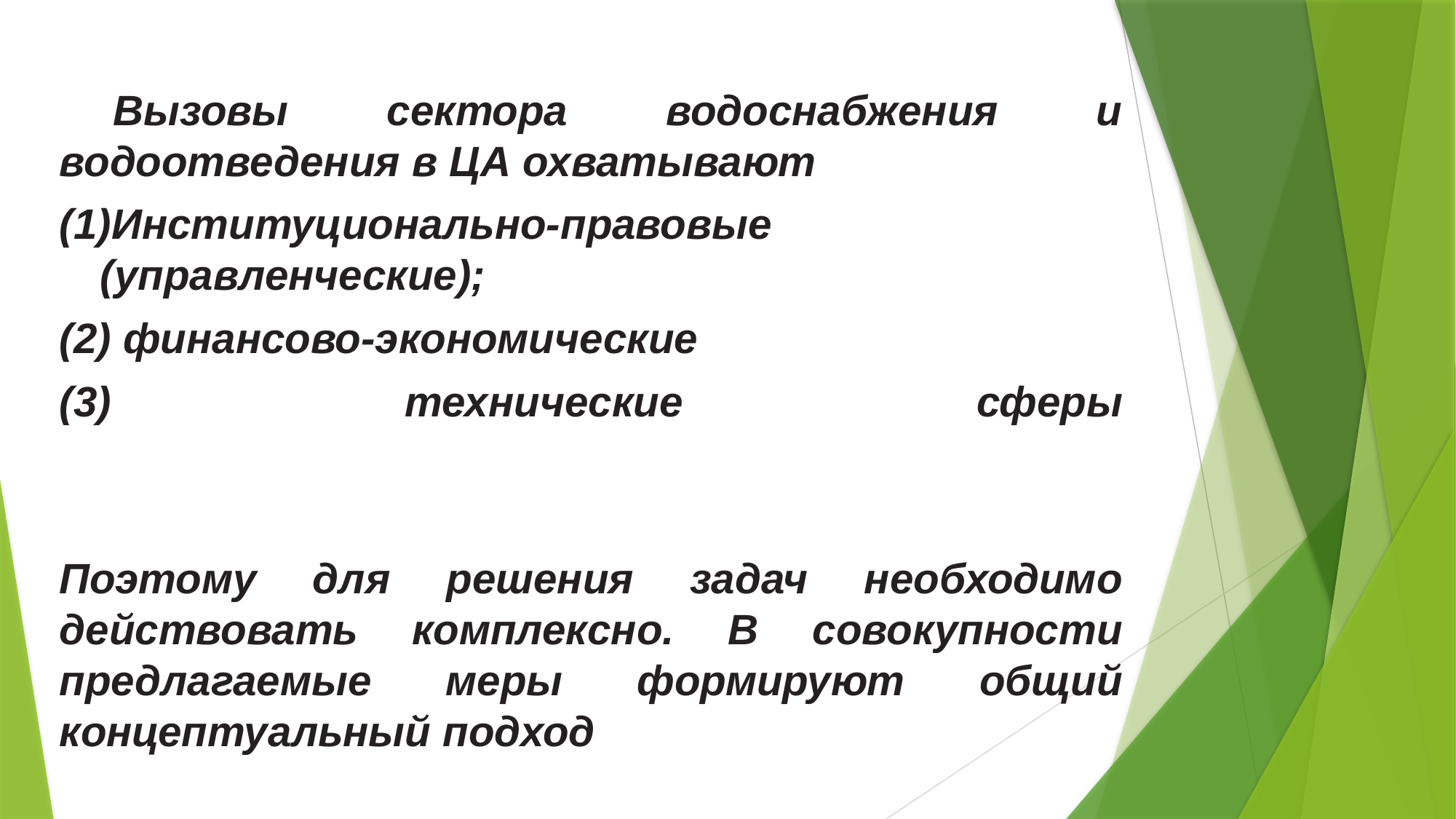

Вызовы сектора водоснабжения и водоотведения в ЦА охватывают
Институционально-правовые (управленческие);
 финансово-экономические
 технические сферы

Поэтому для решения задач необходимо действовать комплексно. В совокупности предлагаемые меры формируют общий концептуальный подход